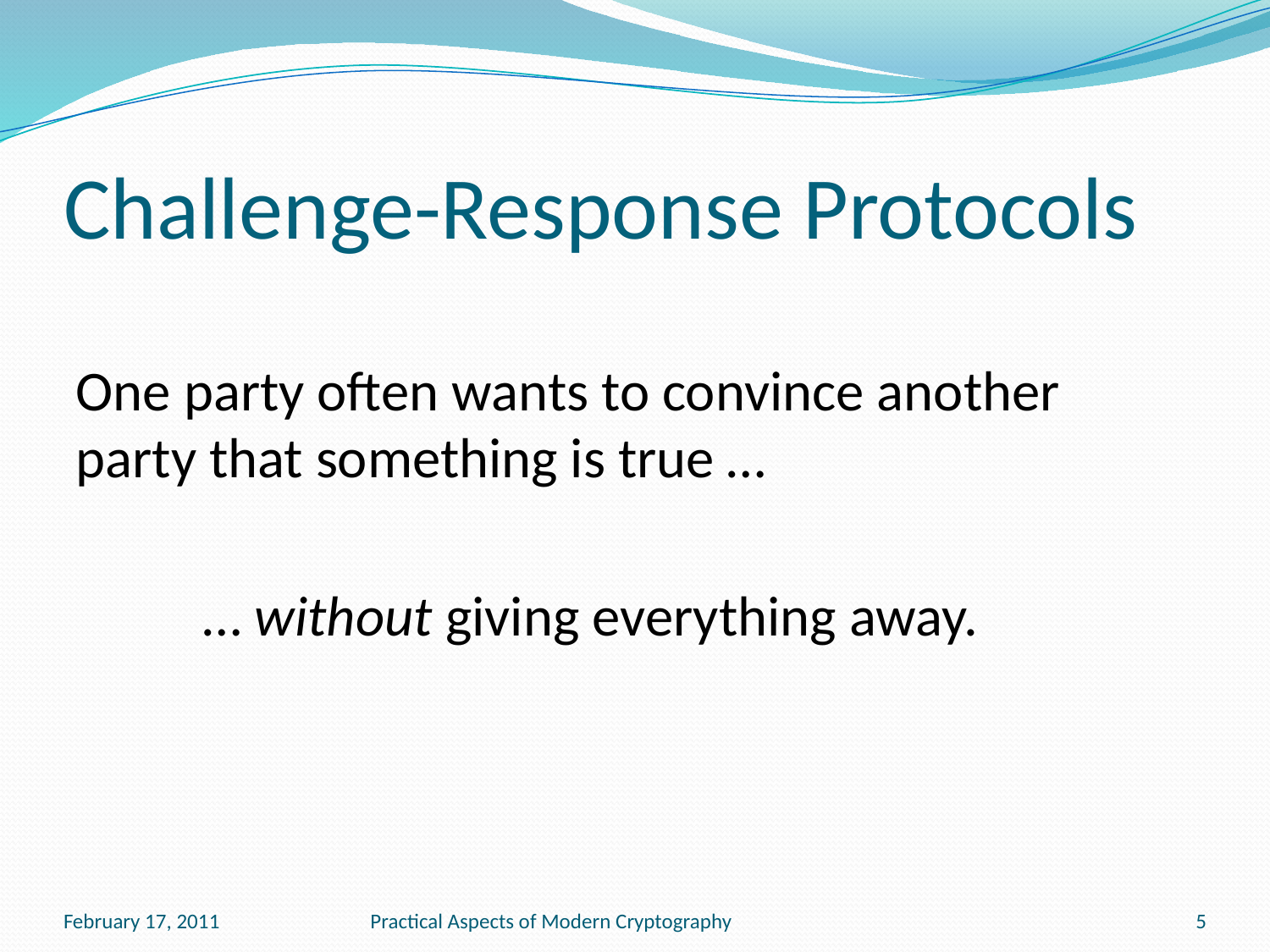

# Challenge-Response Protocols

One party often wants to convince another party that something is true …

	… without giving everything away.
February 17, 2011
Practical Aspects of Modern Cryptography
5